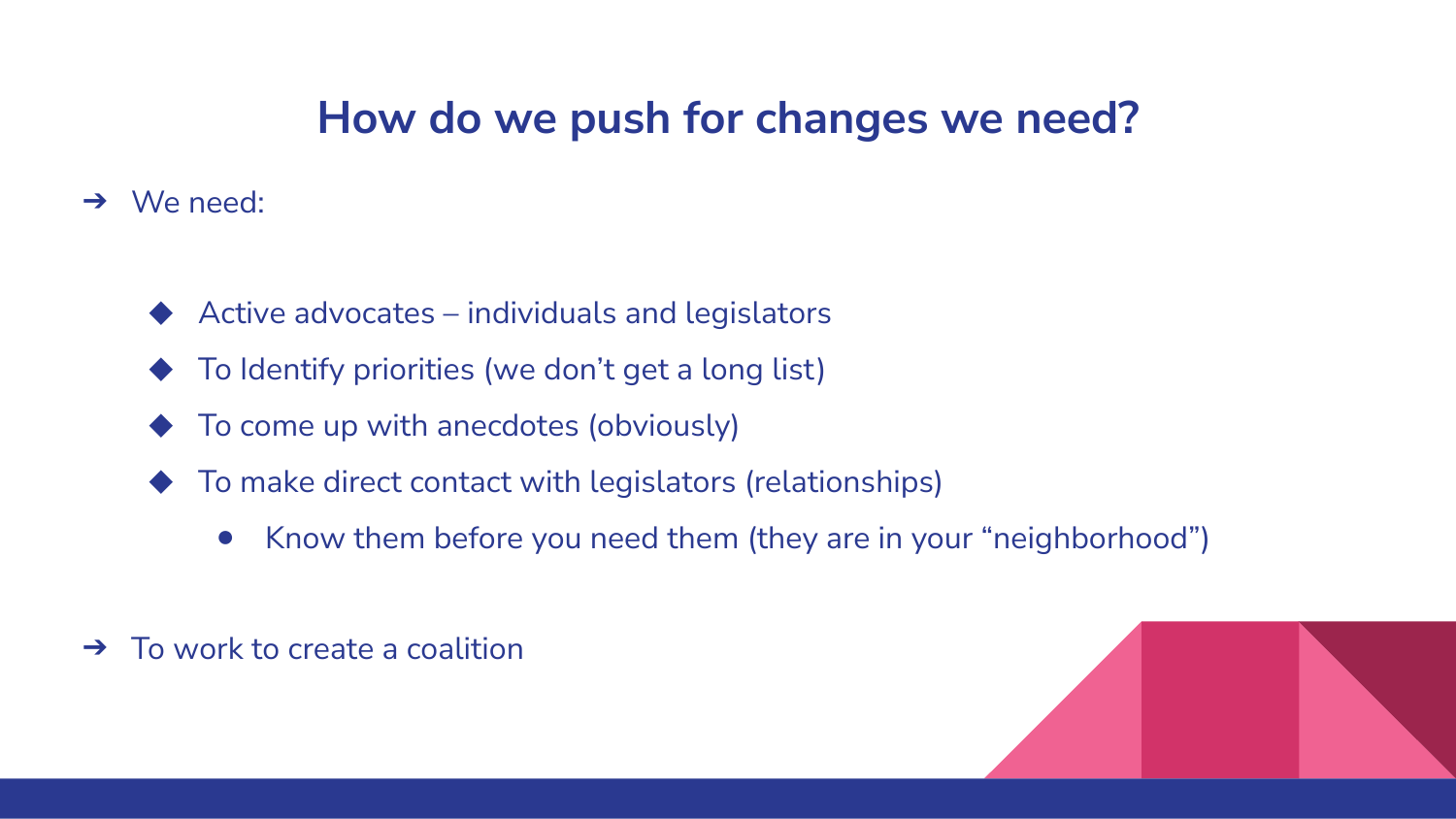

# How do we push for changes we need?
We need:

Active advocates – individuals and legislators
To Identify priorities (we don’t get a long list)
To come up with anecdotes (obviously)
To make direct contact with legislators (relationships)
Know them before you need them (they are in your “neighborhood”)

To work to create a coalition